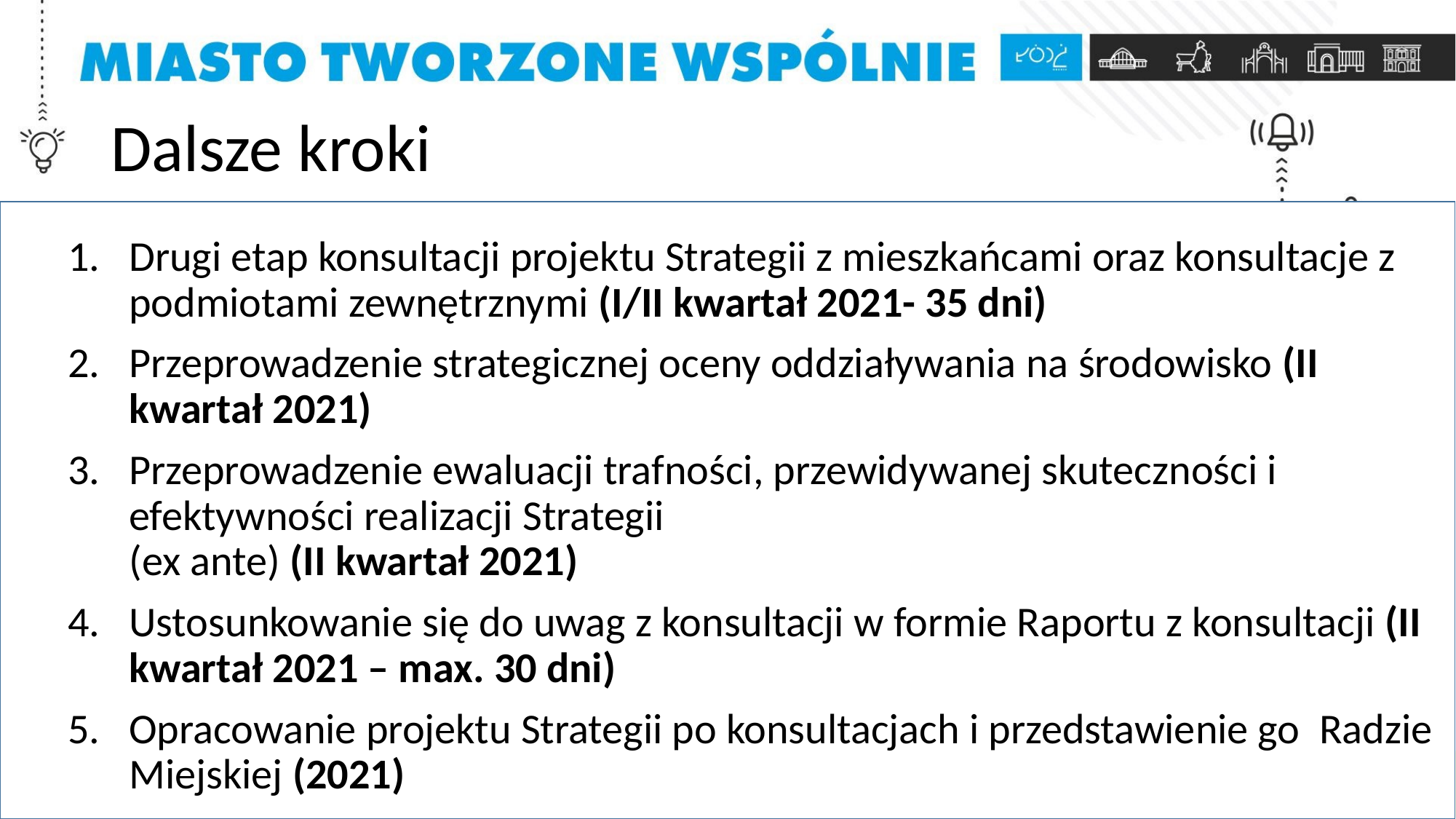

# Dalsze kroki

Drugi etap konsultacji projektu Strategii z mieszkańcami oraz konsultacje z podmiotami zewnętrznymi (I/II kwartał 2021- 35 dni)
Przeprowadzenie strategicznej oceny oddziaływania na środowisko (II kwartał 2021)
Przeprowadzenie ewaluacji trafności, przewidywanej skuteczności i efektywności realizacji Strategii
(ex ante) (II kwartał 2021)
Ustosunkowanie się do uwag z konsultacji w formie Raportu z konsultacji (II kwartał 2021 – max. 30 dni)
Opracowanie projektu Strategii po konsultacjach i przedstawienie go  Radzie Miejskiej (2021)